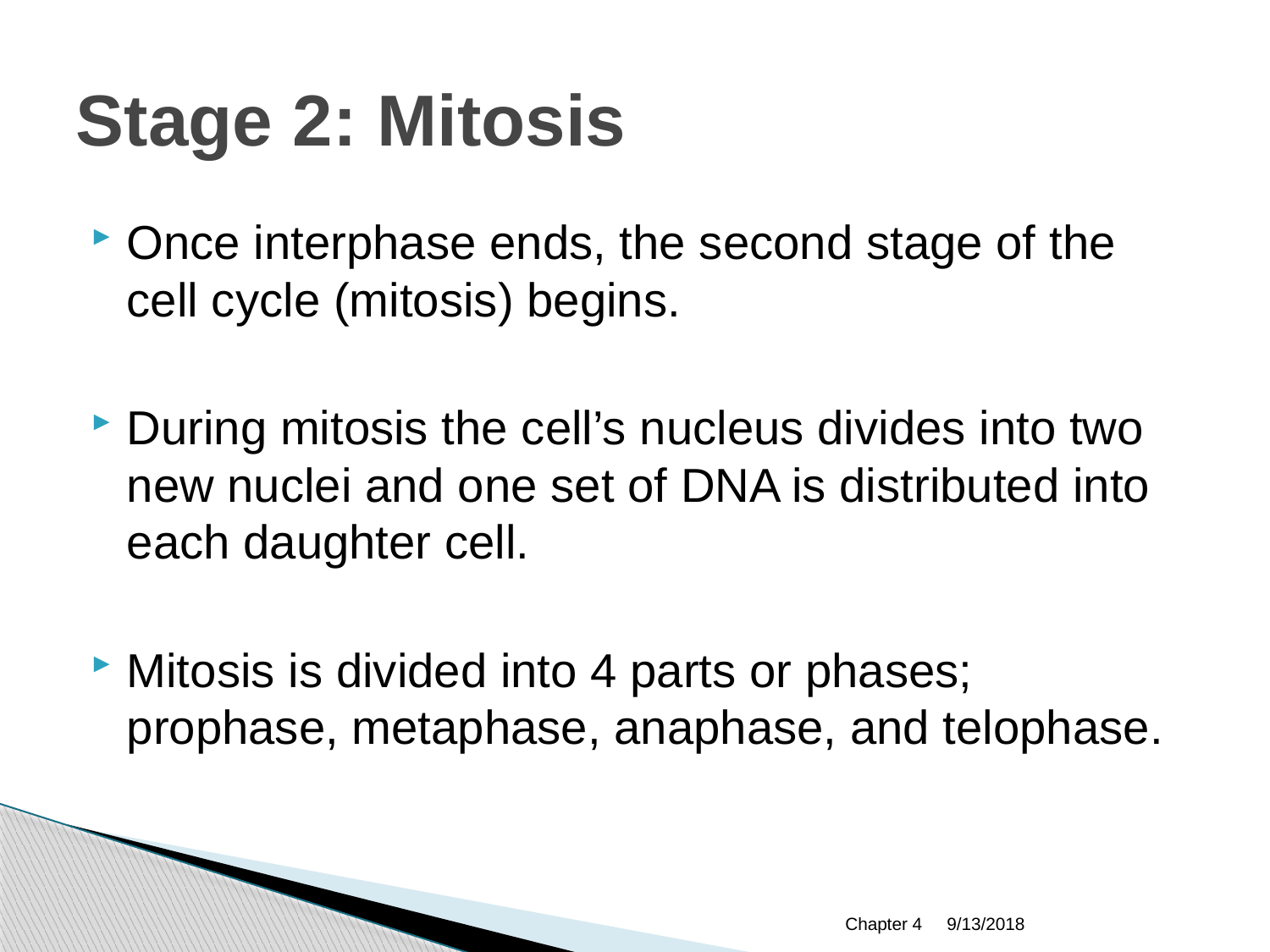

# Stage 2: Mitosis
Once interphase ends, the second stage of the cell cycle (mitosis) begins.

During mitosis the cell’s nucleus divides into two new nuclei and one set of DNA is distributed into each daughter cell.

Mitosis is divided into 4 parts or phases; prophase, metaphase, anaphase, and telophase.
Chapter 4
9/13/2018